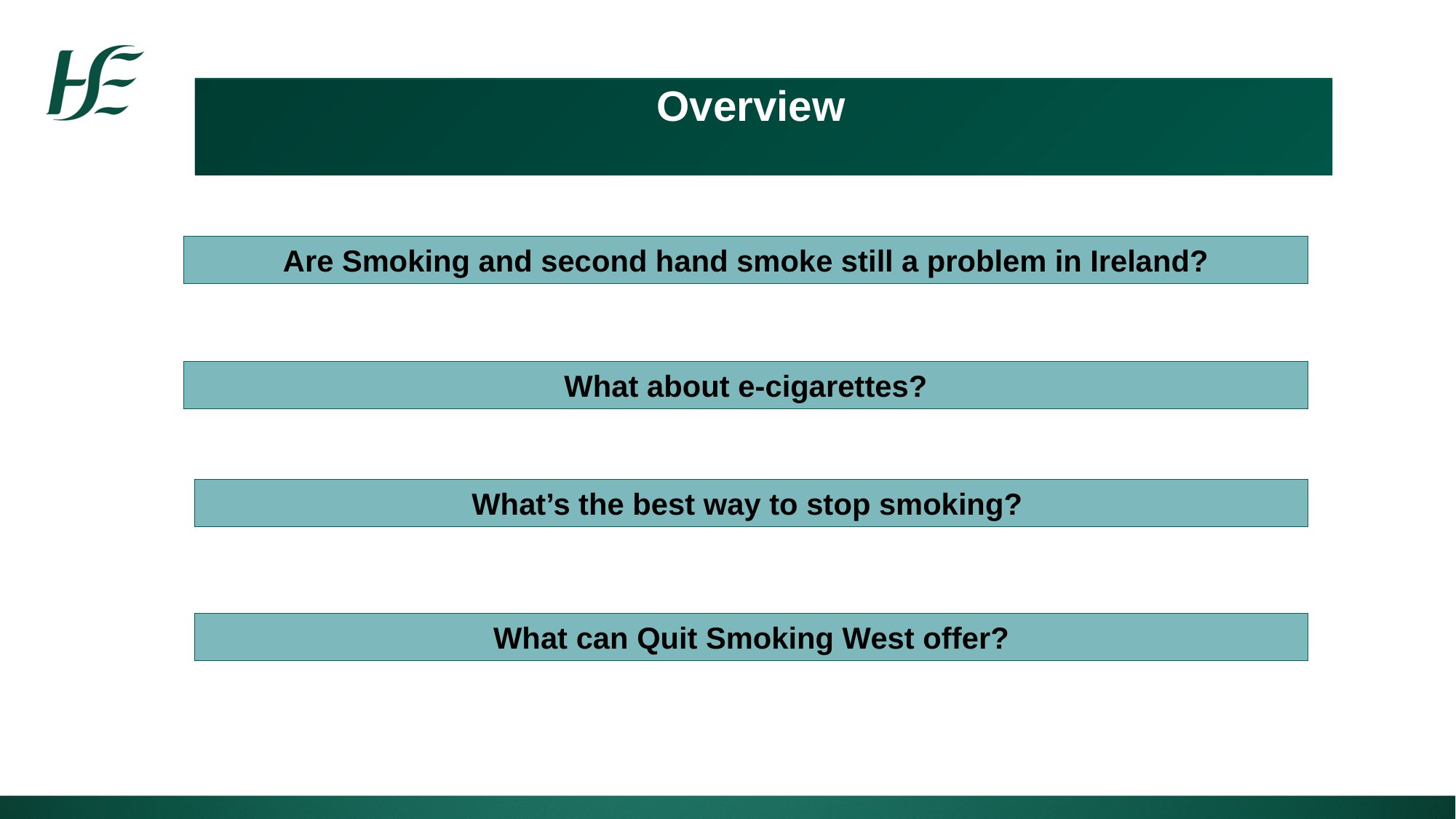

Overview

Overview

Are Smoking and second hand smoke still a problem in Ireland?
What about e-cigarettes?
What’s the best way to stop smoking?
What can Quit Smoking West offer?